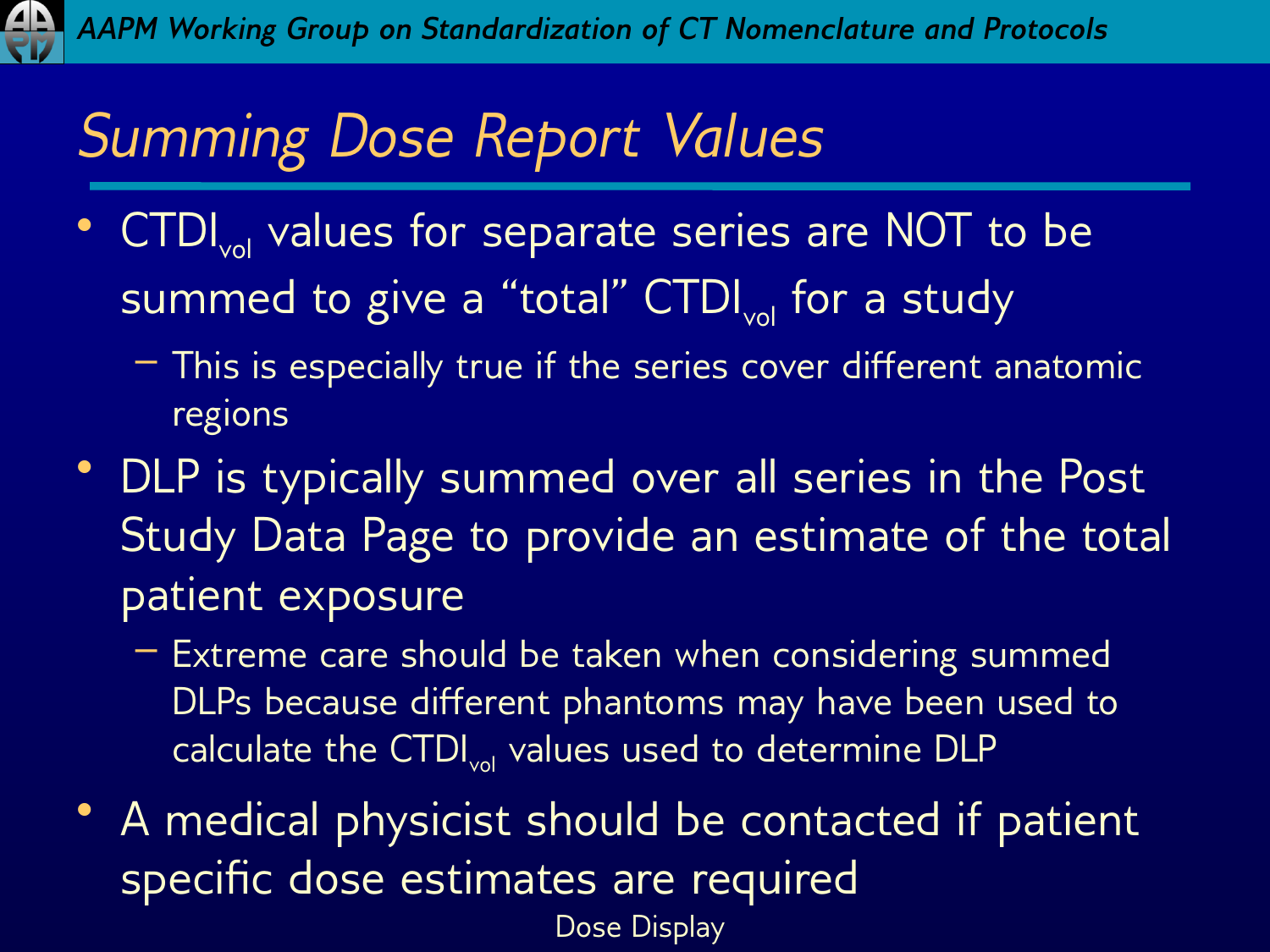

# Summing Dose Report Values
CTDIvol values for separate series are NOT to be summed to give a “total” CTDIvol for a study
This is especially true if the series cover different anatomic regions
DLP is typically summed over all series in the Post Study Data Page to provide an estimate of the total patient exposure
Extreme care should be taken when considering summed DLPs because different phantoms may have been used to calculate the CTDIvol values used to determine DLP
A medical physicist should be contacted if patient specific dose estimates are required

Dose Display